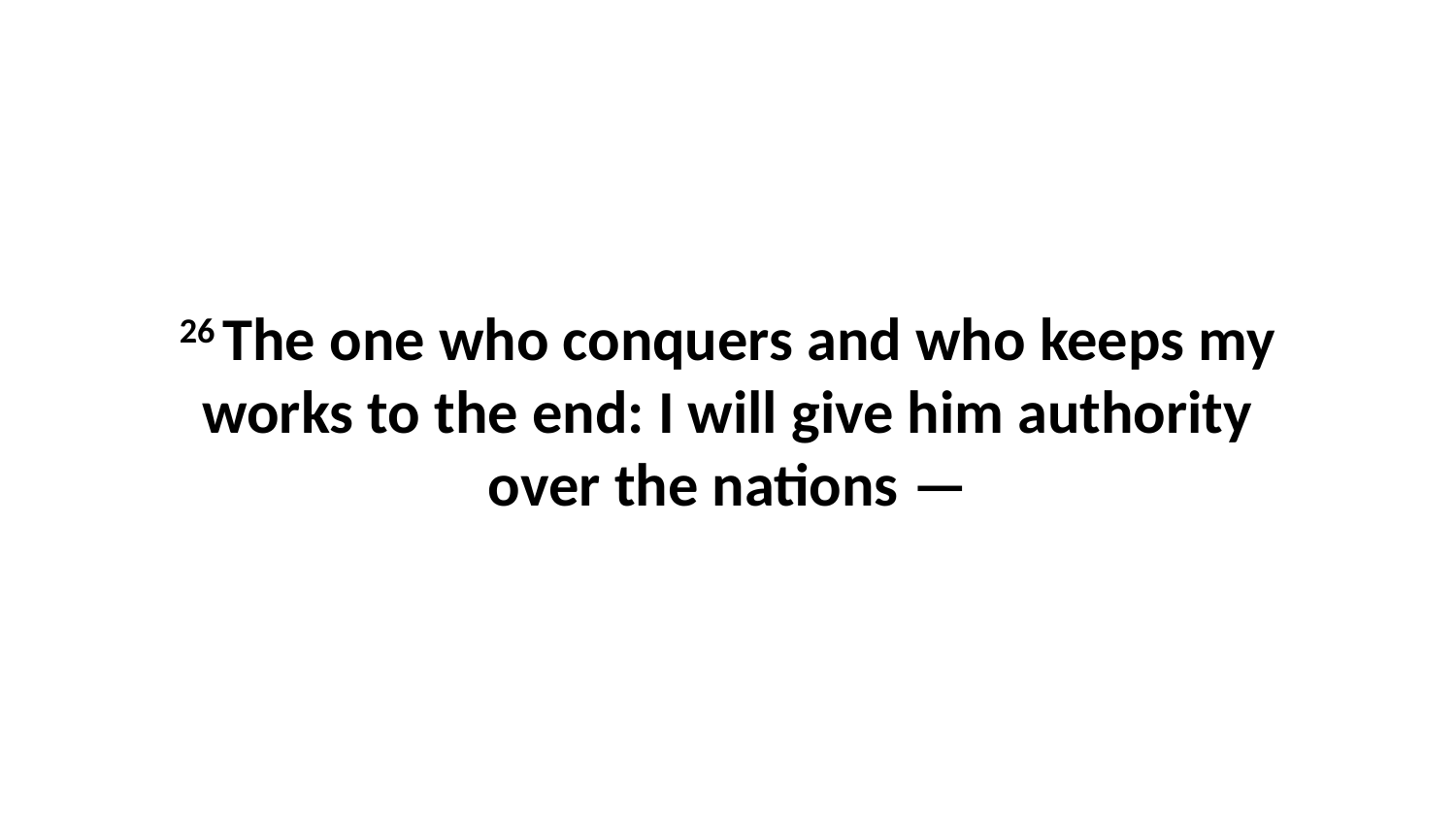

26 The one who conquers and who keeps my works to the end: I will give him authority over the nations —